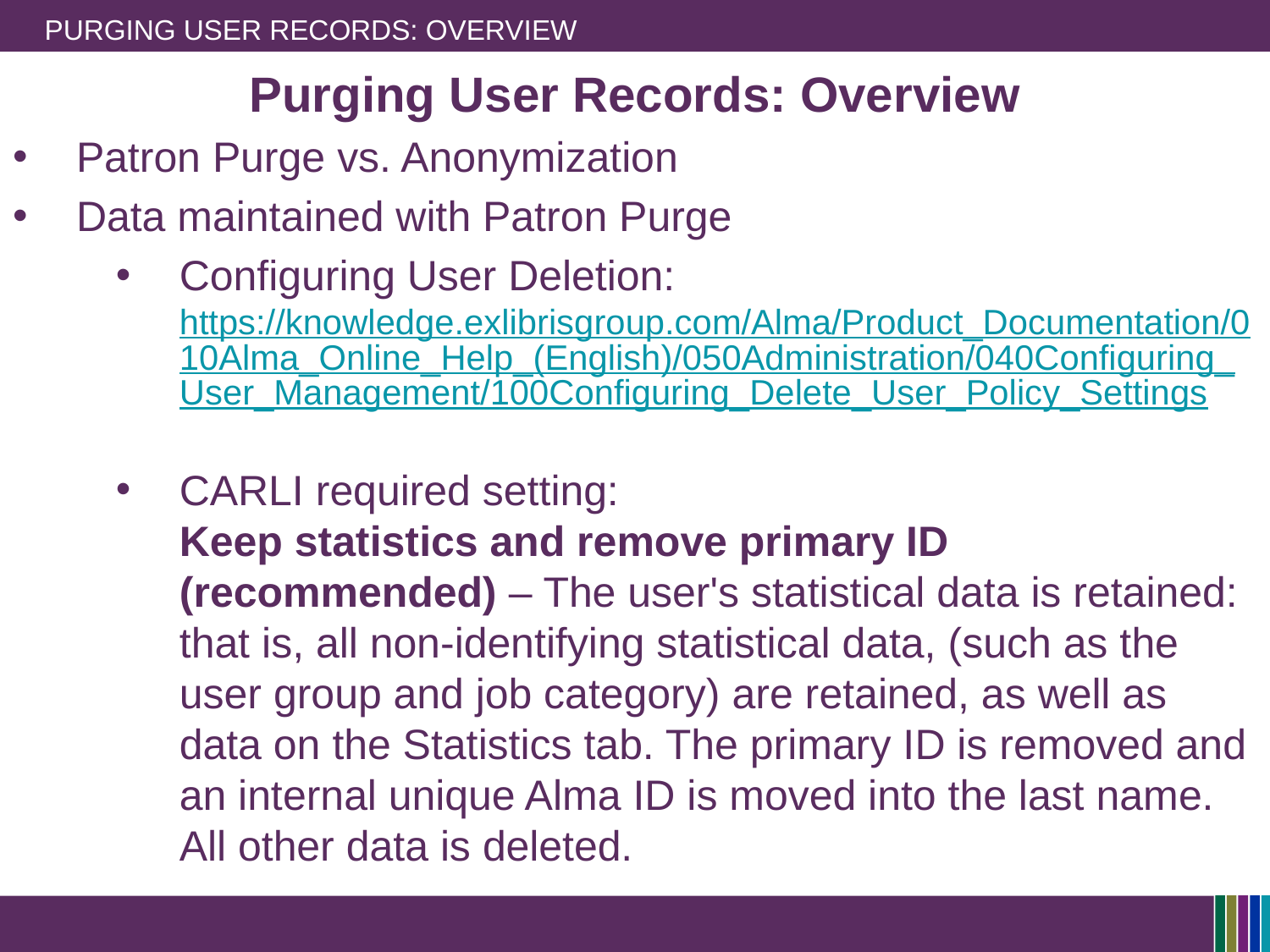

# Purging User Records: Overview
Purging User Records: Overview
Patron Purge vs. Anonymization
Data maintained with Patron Purge
Configuring User Deletion: https://knowledge.exlibrisgroup.com/Alma/Product_Documentation/010Alma_Online_Help_(English)/050Administration/040Configuring_User_Management/100Configuring_Delete_User_Policy_Settings
CARLI required setting:
Keep statistics and remove primary ID (recommended) – The user's statistical data is retained: that is, all non-identifying statistical data, (such as the user group and job category) are retained, as well as data on the Statistics tab. The primary ID is removed and an internal unique Alma ID is moved into the last name. All other data is deleted.